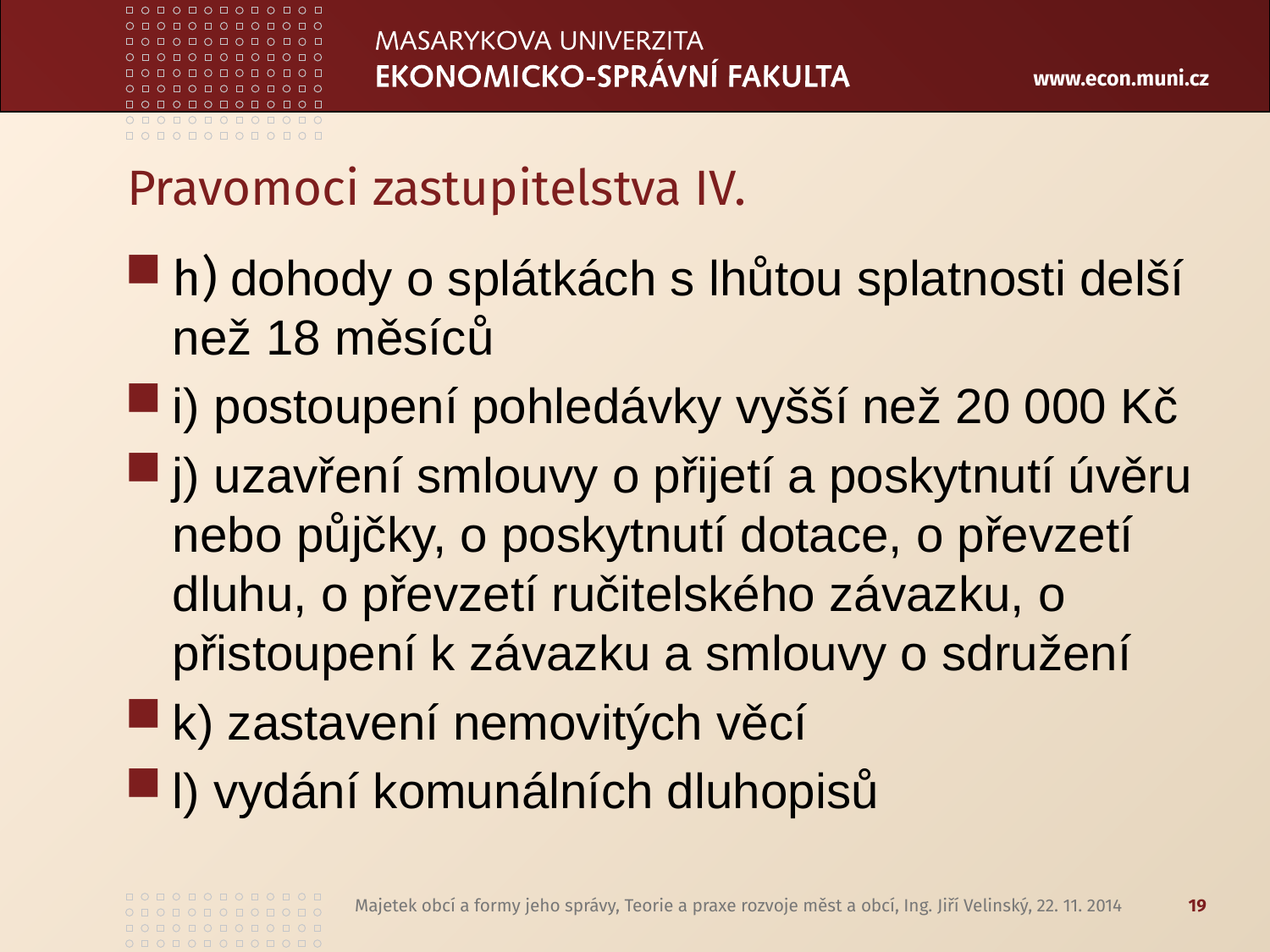

# Pravomoci zastupitelstva IV.
h) dohody o splátkách s lhůtou splatnosti delší než 18 měsíců
i) postoupení pohledávky vyšší než 20 000 Kč
j) uzavření smlouvy o přijetí a poskytnutí úvěru nebo půjčky, o poskytnutí dotace, o převzetí dluhu, o převzetí ručitelského závazku, o přistoupení k závazku a smlouvy o sdružení
k) zastavení nemovitých věcí
l) vydání komunálních dluhopisů

Majetek obcí a formy jeho správy, Teorie a praxe rozvoje měst a obcí, Ing. Jiří Velinský, 22. 11. 2014
19